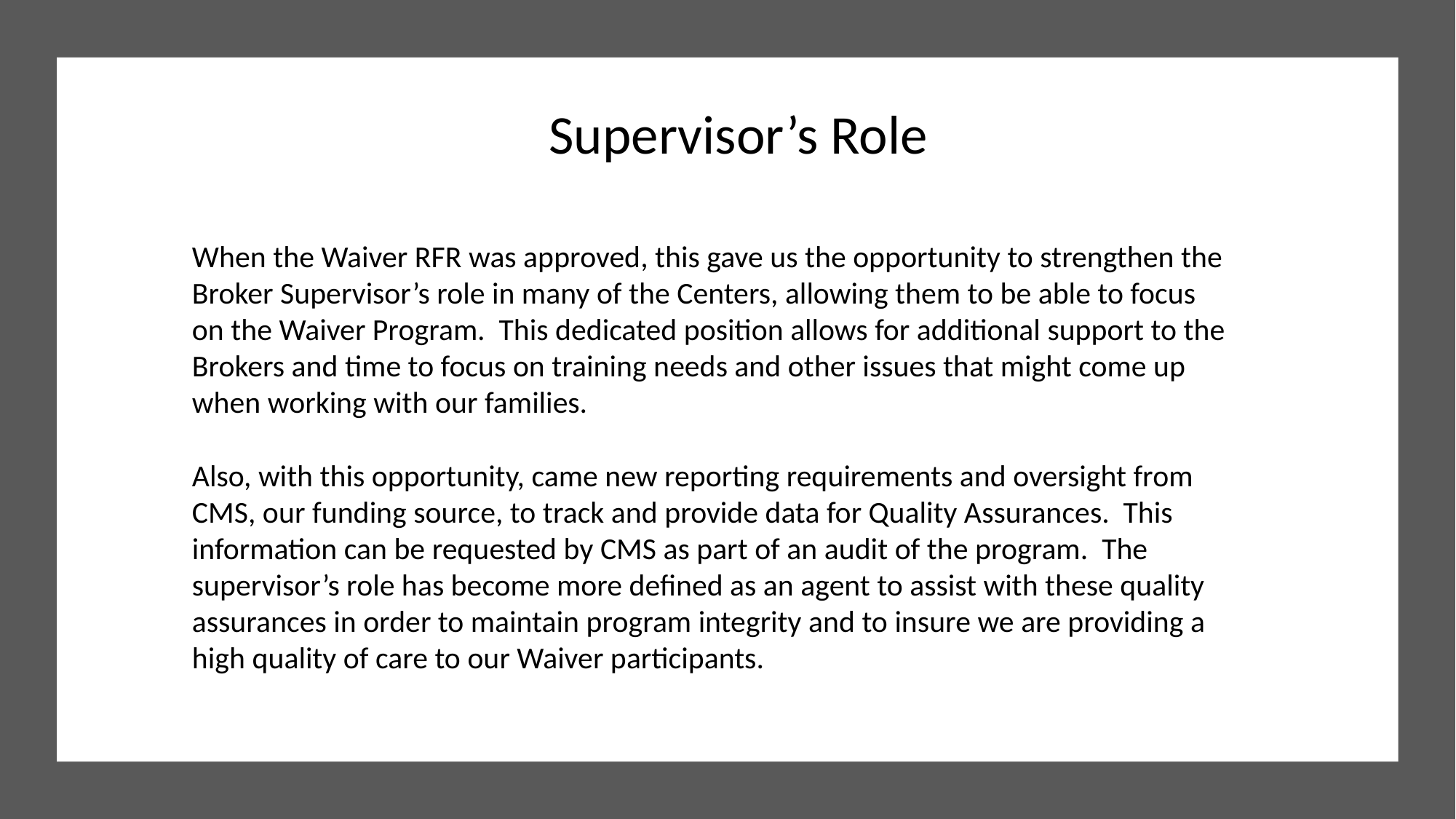

Supervisor’s Role
When the Waiver RFR was approved, this gave us the opportunity to strengthen the Broker Supervisor’s role in many of the Centers, allowing them to be able to focus on the Waiver Program.  This dedicated position allows for additional support to the Brokers and time to focus on training needs and other issues that might come up when working with our families.

Also, with this opportunity, came new reporting requirements and oversight from CMS, our funding source, to track and provide data for Quality Assurances.  This information can be requested by CMS as part of an audit of the program.  The supervisor’s role has become more defined as an agent to assist with these quality assurances in order to maintain program integrity and to insure we are providing a high quality of care to our Waiver participants.